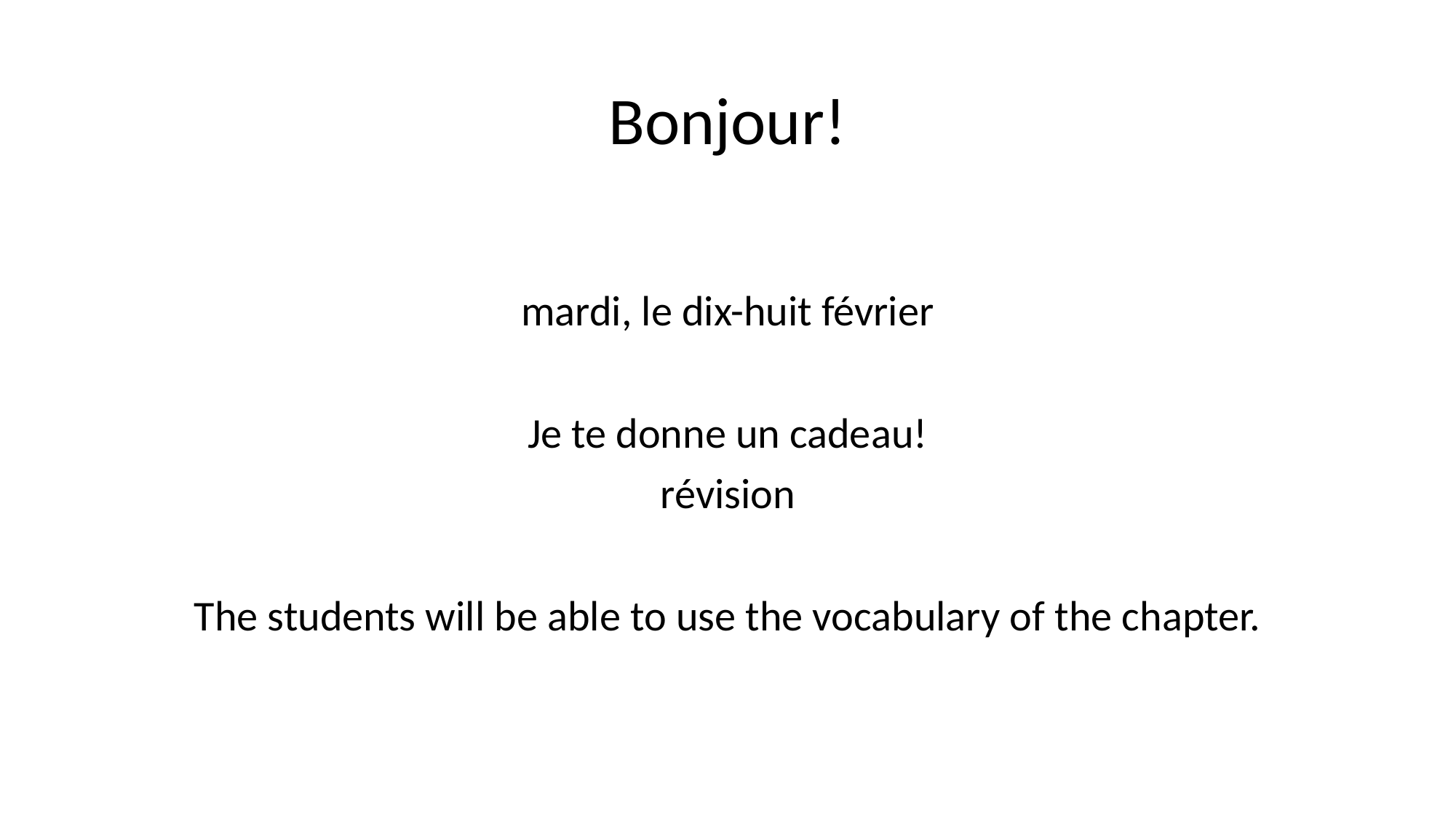

# Bonjour!

mardi, le dix-huit février

Je te donne un cadeau!
révision

The students will be able to use the vocabulary of the chapter.